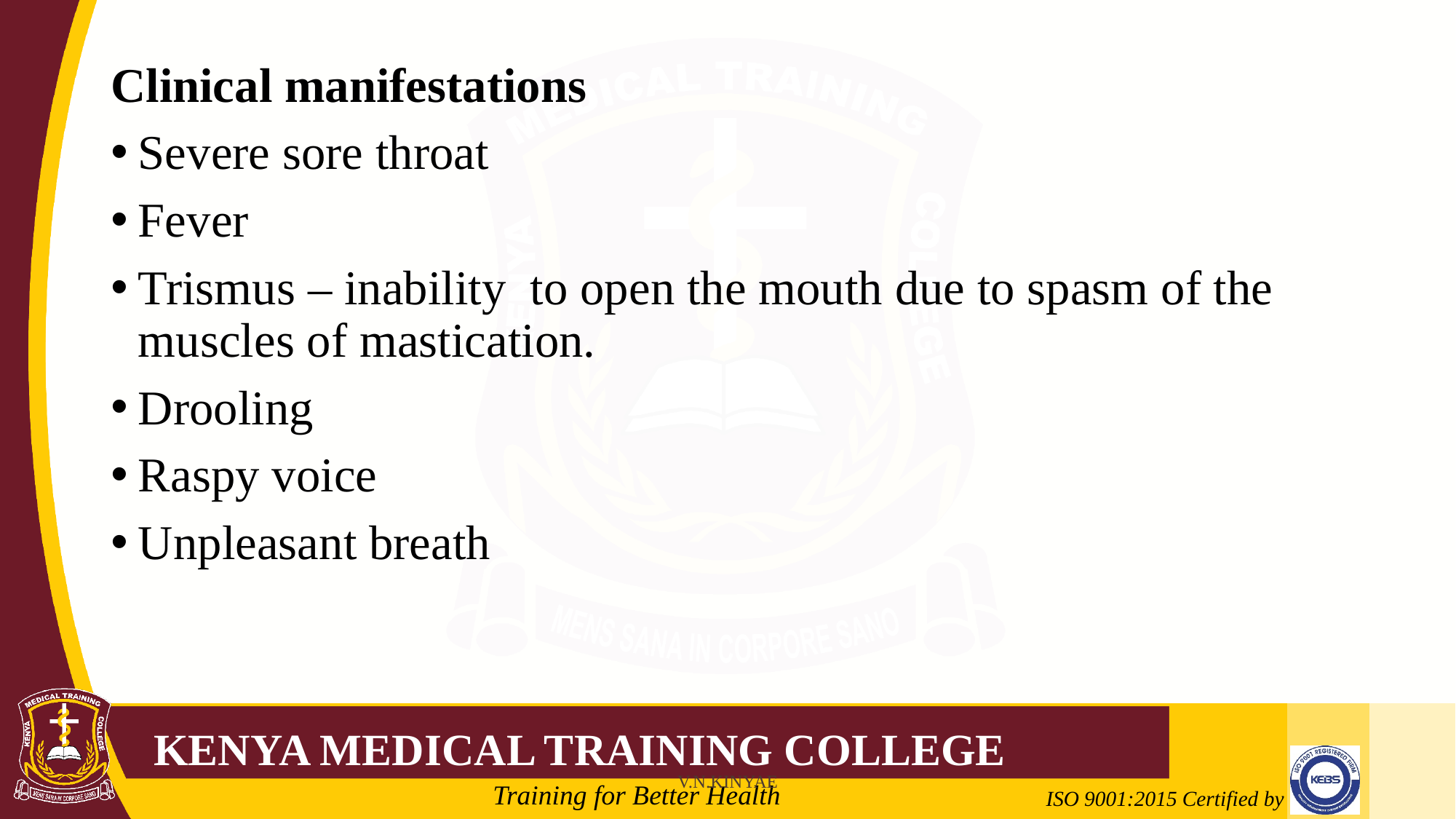

Clinical manifestations
Severe sore throat
Fever
Trismus – inability  to open the mouth due to spasm of the muscles of mastication.
Drooling
Raspy voice
Unpleasant breath

V.N.KINYAE